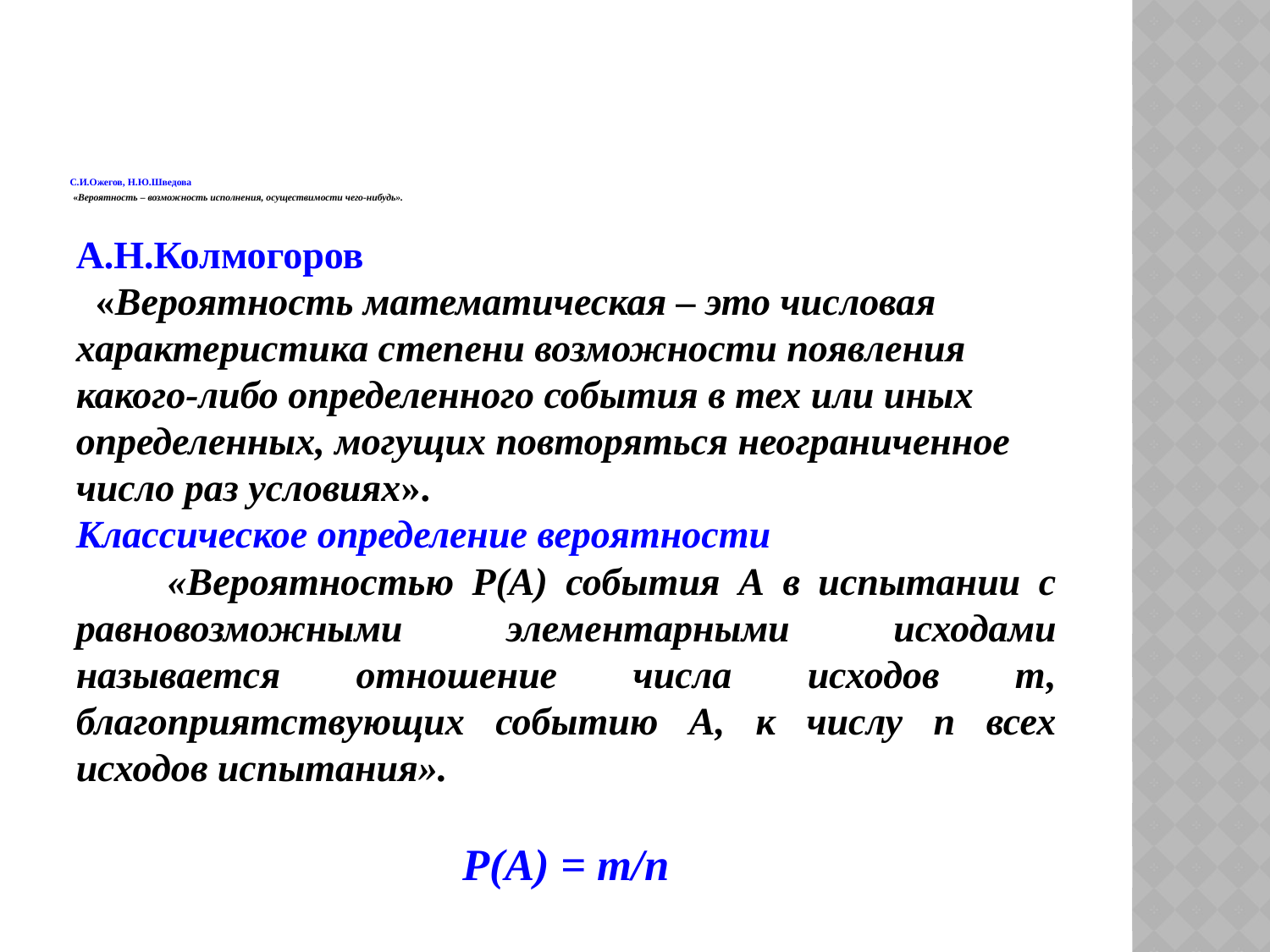

# С.И.Ожегов, Н.Ю.Шведова «Вероятность – возможность исполнения, осуществимости чего-нибудь».
А.Н.Колмогоров
  «Вероятность математическая – это числовая характеристика степени возможности появления какого-либо определенного события в тех или иных определенных, могущих повторяться неограниченное число раз условиях».
Классическое определение вероятности
     «Вероятностью Р(А) события А в испытании с равновозможными элементарными исходами называется отношение числа исходов т, благоприятствующих событию А, к числу п всех исходов испытания».

Р(А) = т/п